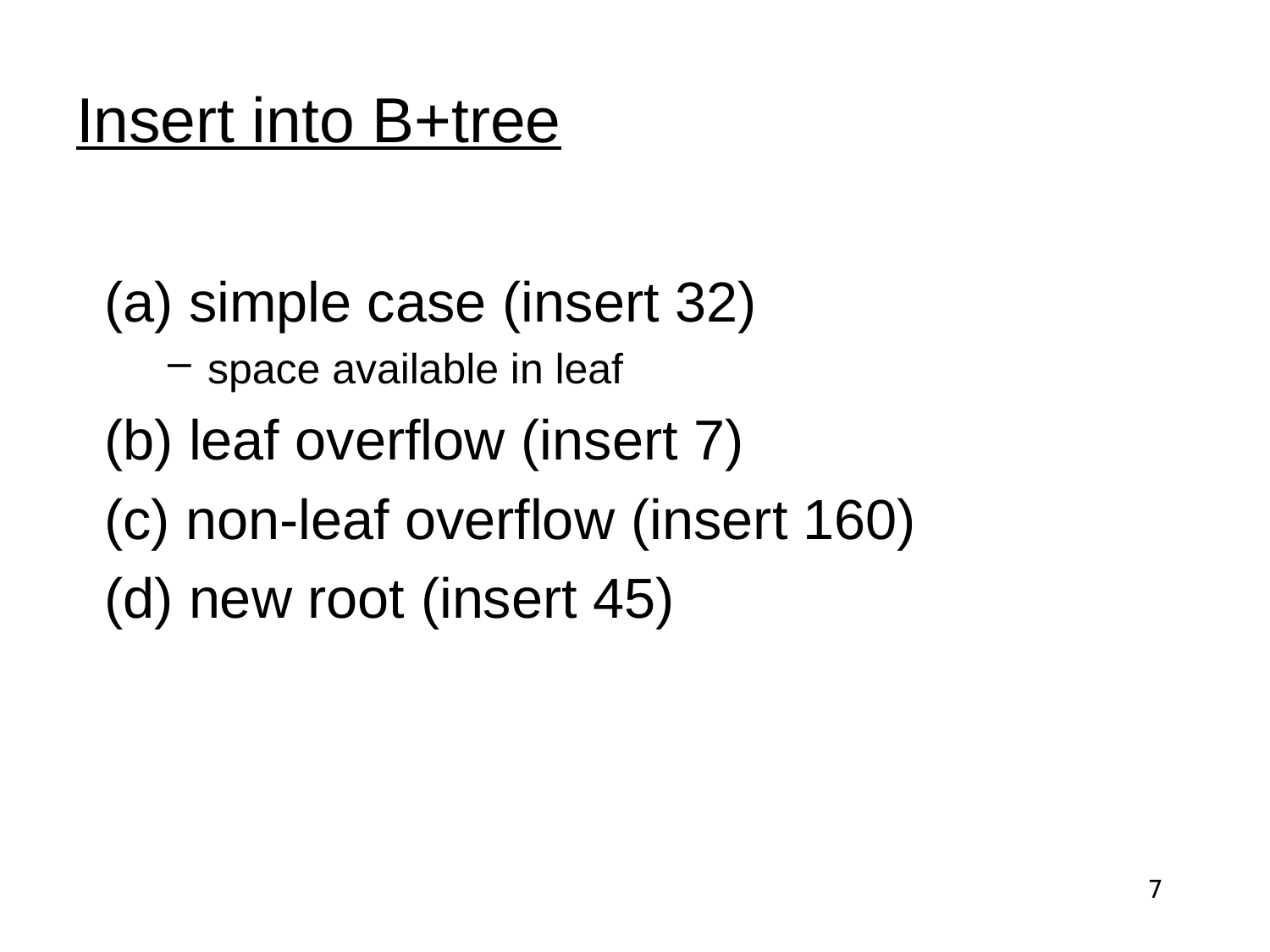

Insert into B+tree
(a) simple case (insert 32)
space available in leaf
(b) leaf overflow (insert 7)
(c) non-leaf overflow (insert 160)
(d) new root (insert 45)

7